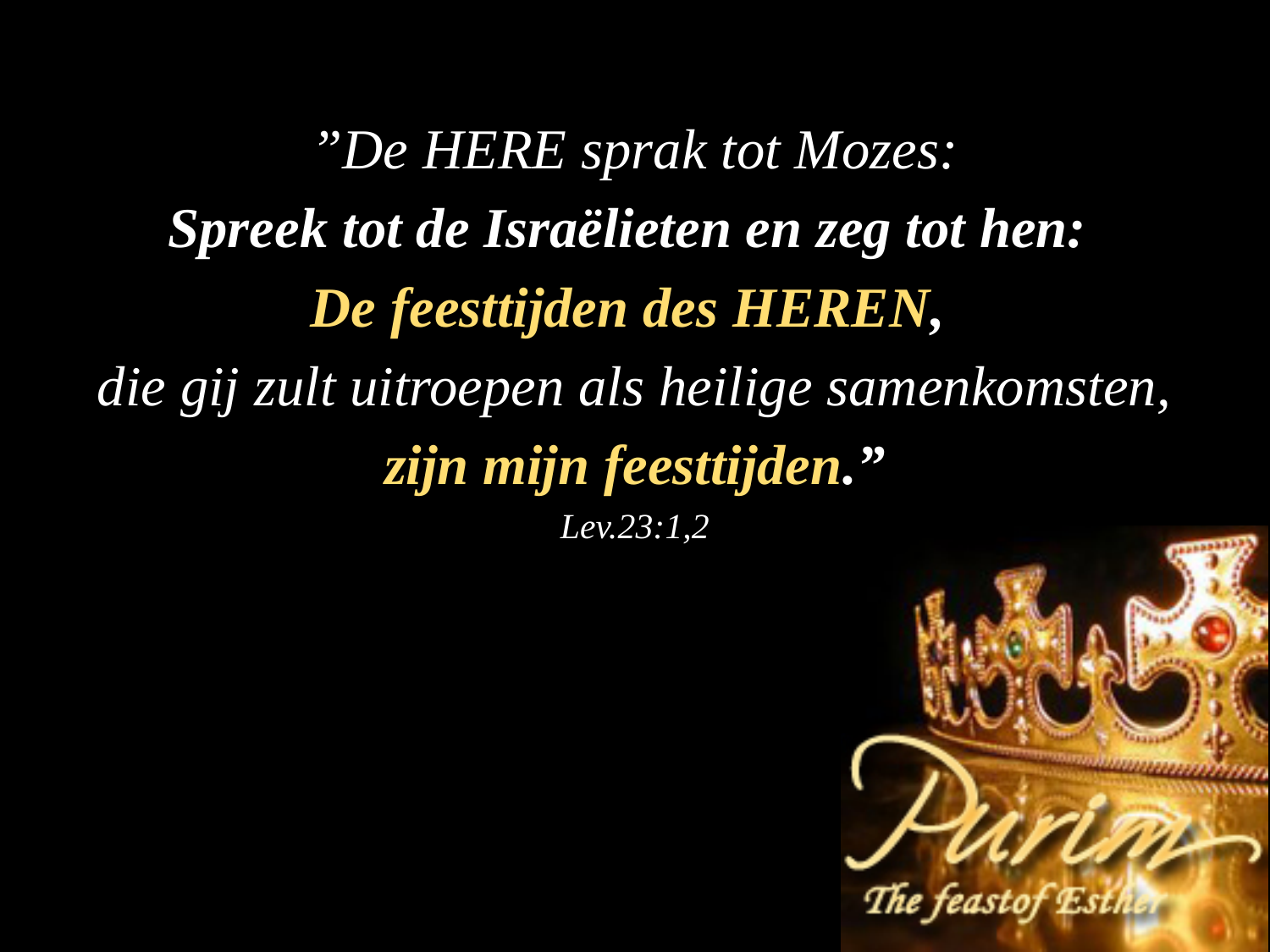

”De HERE sprak tot Mozes:
Spreek tot de Israëlieten en zeg tot hen:
De feesttijden des HEREN,
die gij zult uitroepen als heilige samenkomsten,
 zijn mijn feesttijden.”
Lev.23:1,2